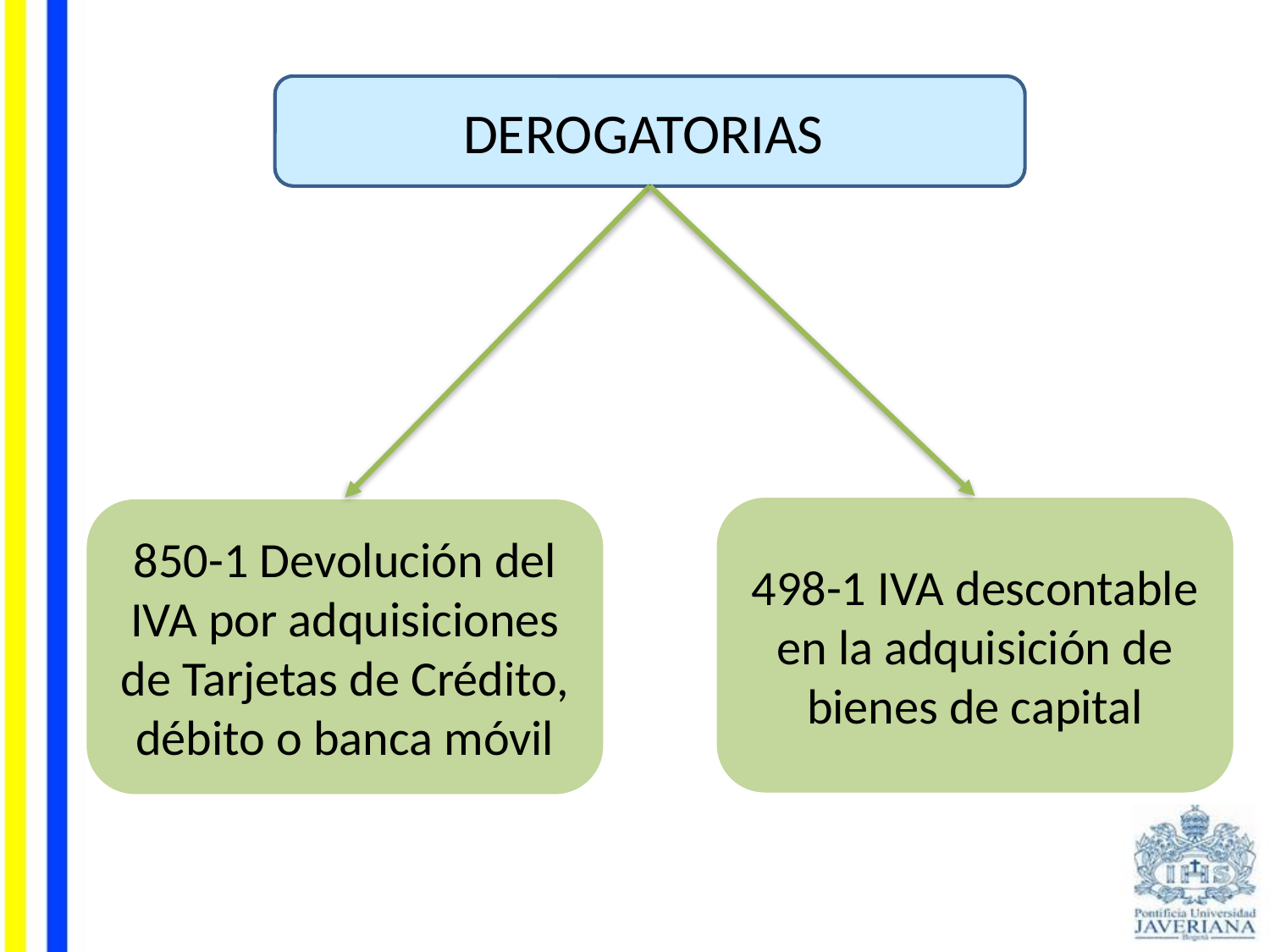

DEROGATORIAS
498-1 IVA descontable en la adquisición de bienes de capital
850-1 Devolución del IVA por adquisiciones de Tarjetas de Crédito, débito o banca móvil